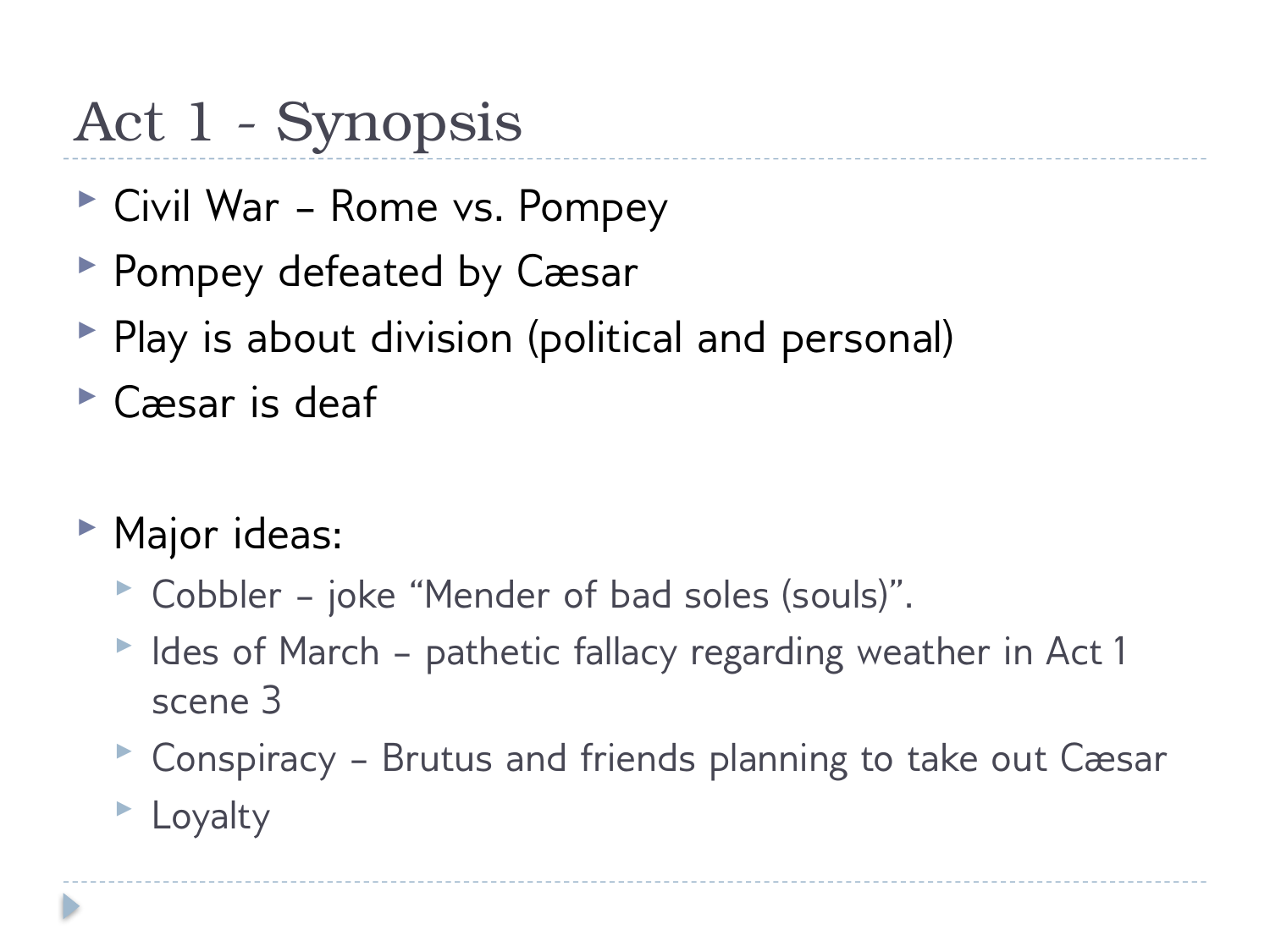

# Act 1 - Synopsis
Civil War – Rome vs. Pompey
Pompey defeated by Caesar
Play is about division (political and personal)
Caesar is deaf

Major ideas:
Cobbler – joke “Mender of bad soles (souls)”.
Ides of March – pathetic fallacy regarding weather in Act 1 scene 3
Conspiracy – Brutus and friends planning to take out Caesar
Loyalty